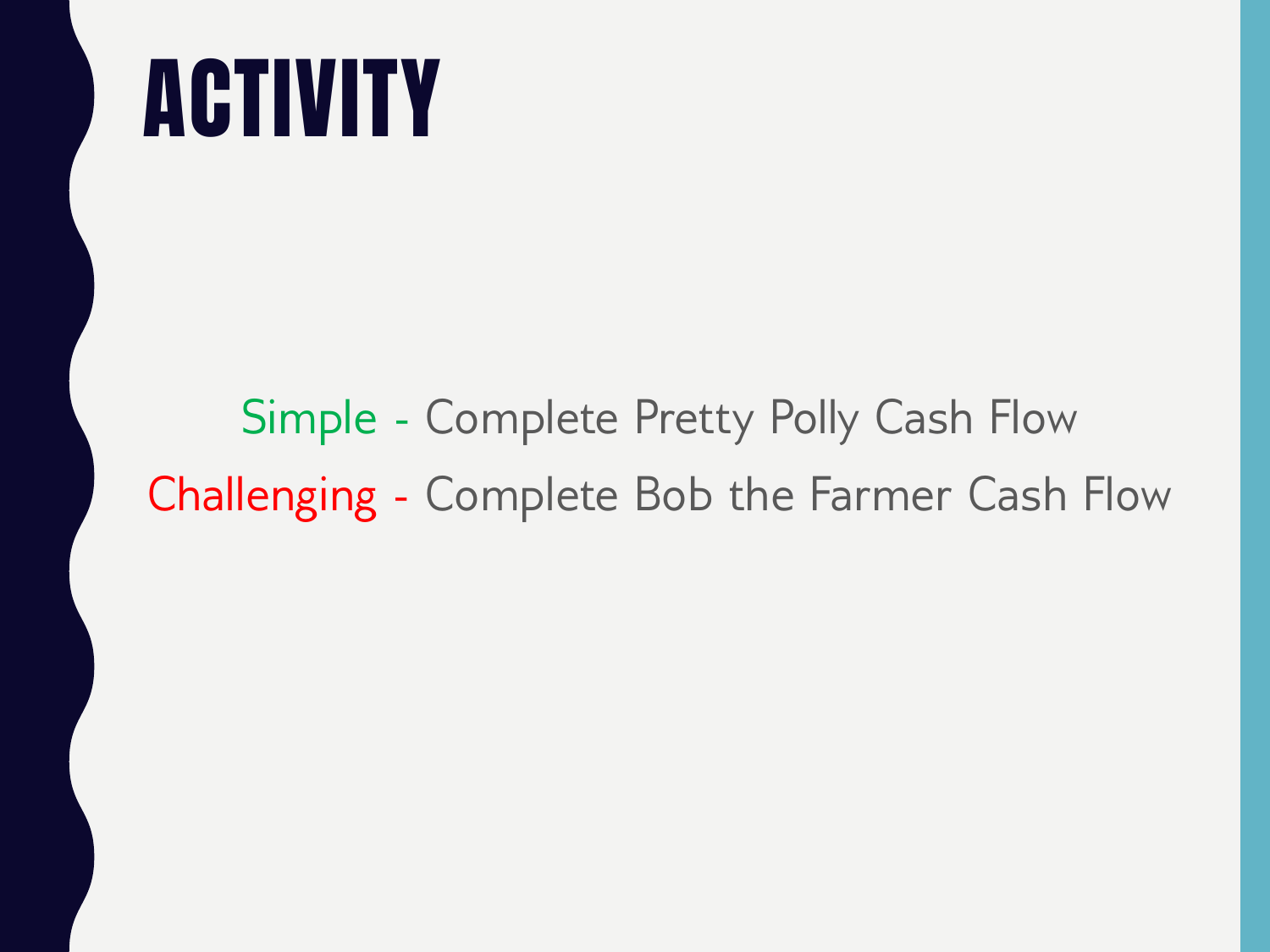

# Activity

Simple - Complete Pretty Polly Cash Flow
Challenging - Complete Bob the Farmer Cash Flow